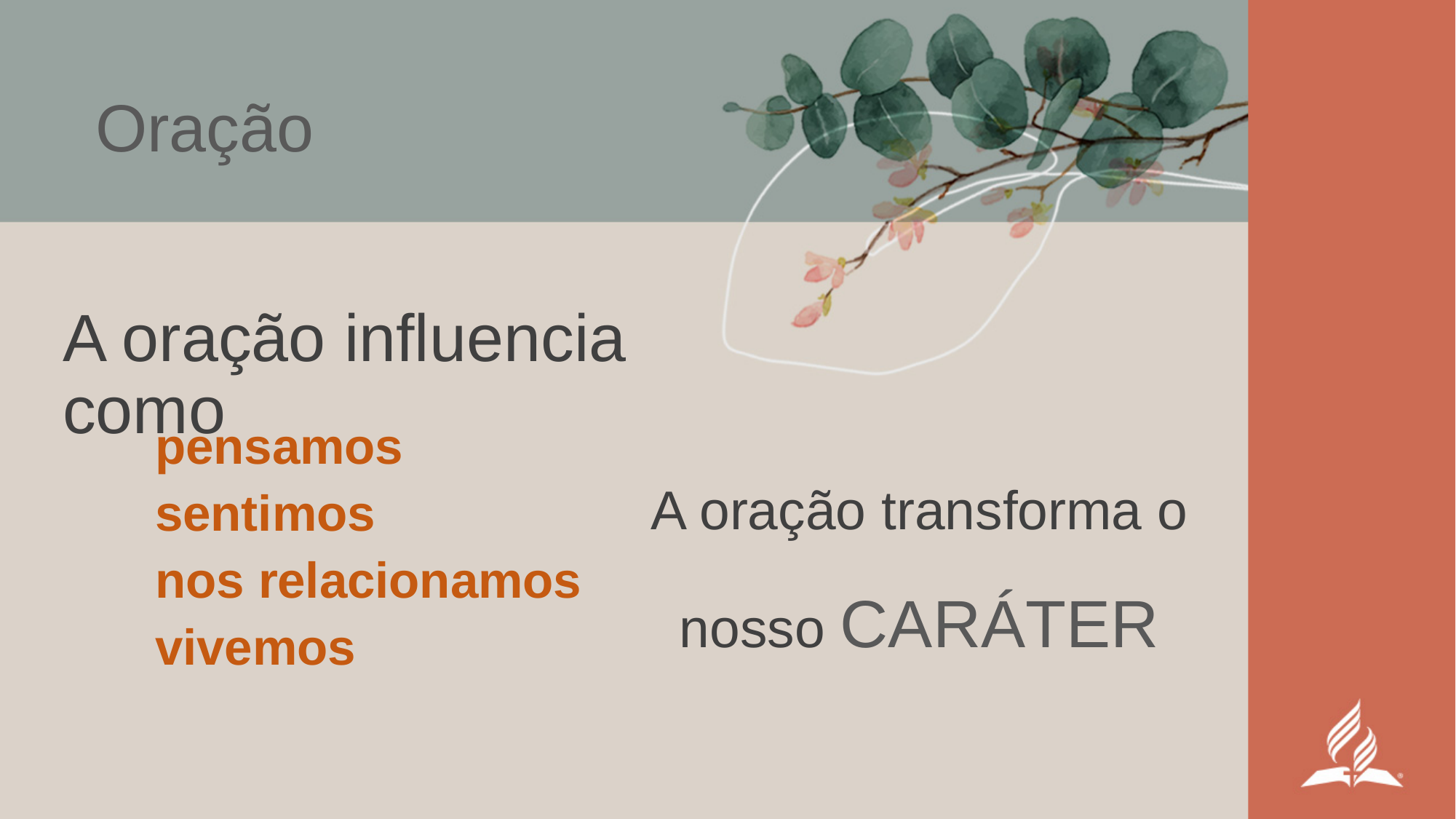

Oração
A oração influencia como

pensamos
sentimos
nos relacionamos
vivemos

A oração transforma o nosso CARÁTER